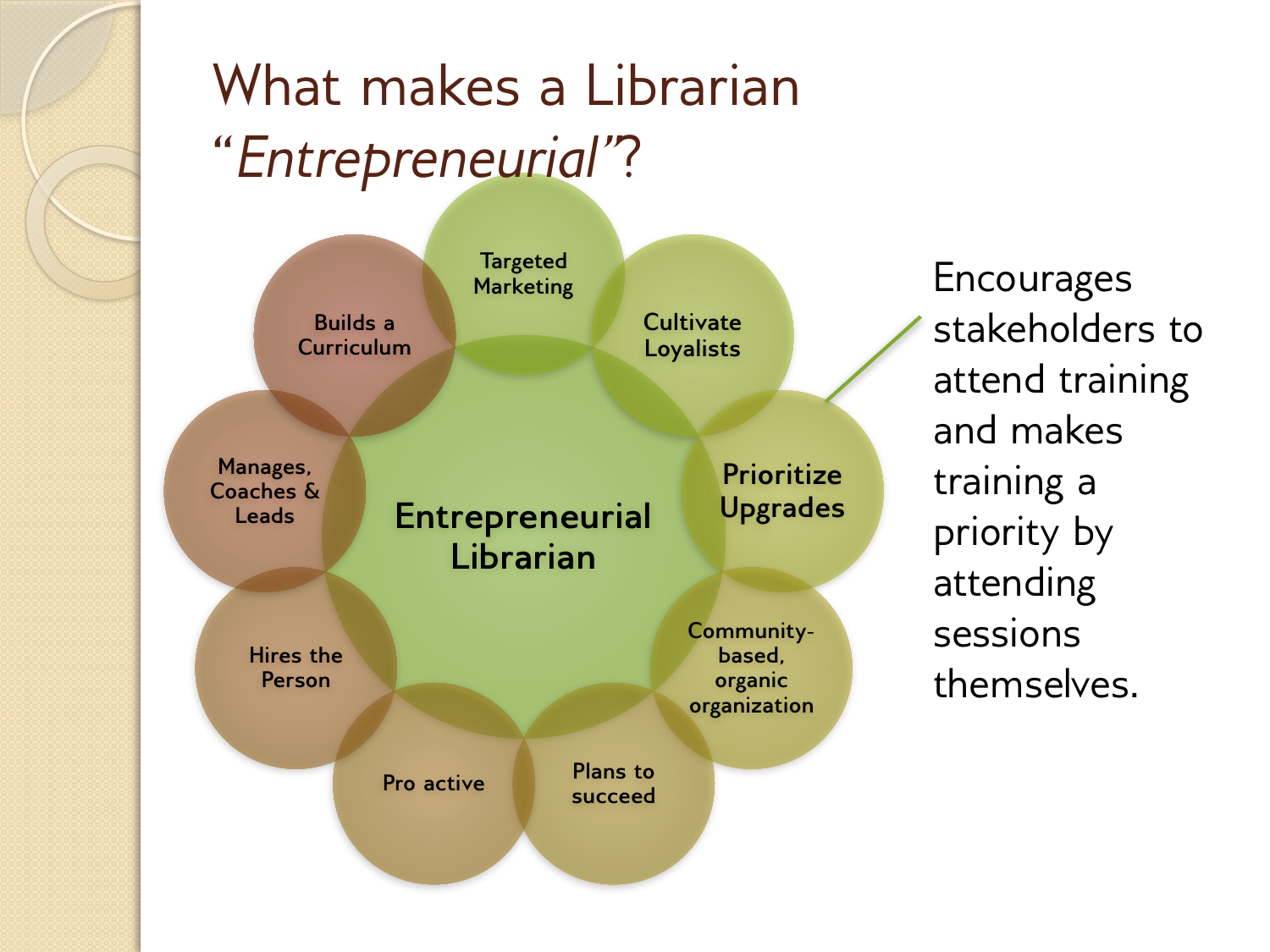

# What makes a Librarian “Entrepreneurial”?
Entrepreneurial Librarian
Targeted Marketing
Cultivate Loyalists
Prioritize Upgrades
Community-based, organic organization
Plans to succeed
Pro active
Hires the Person
Manages, Coaches & Leads
Builds a Curriculum
Encourages stakeholders to attend training and makes training a priority by attending sessions themselves.